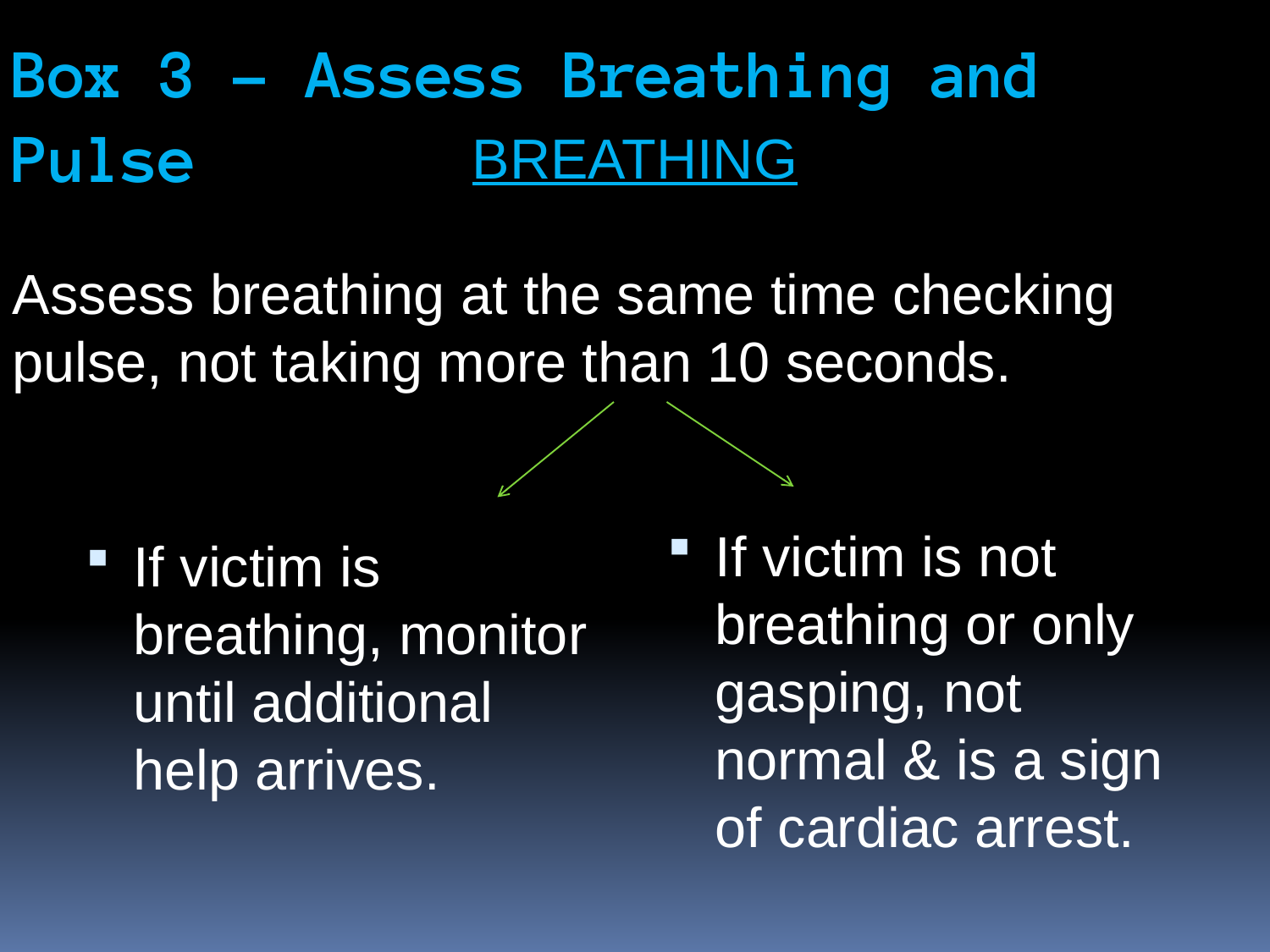

# Box 3 – Assess Breathing and Pulse
BREATHING

Assess breathing at the same time checking pulse, not taking more than 10 seconds.

If victim is not breathing or only gasping, not normal & is a sign of cardiac arrest.

If victim is breathing, monitor until additional help arrives.